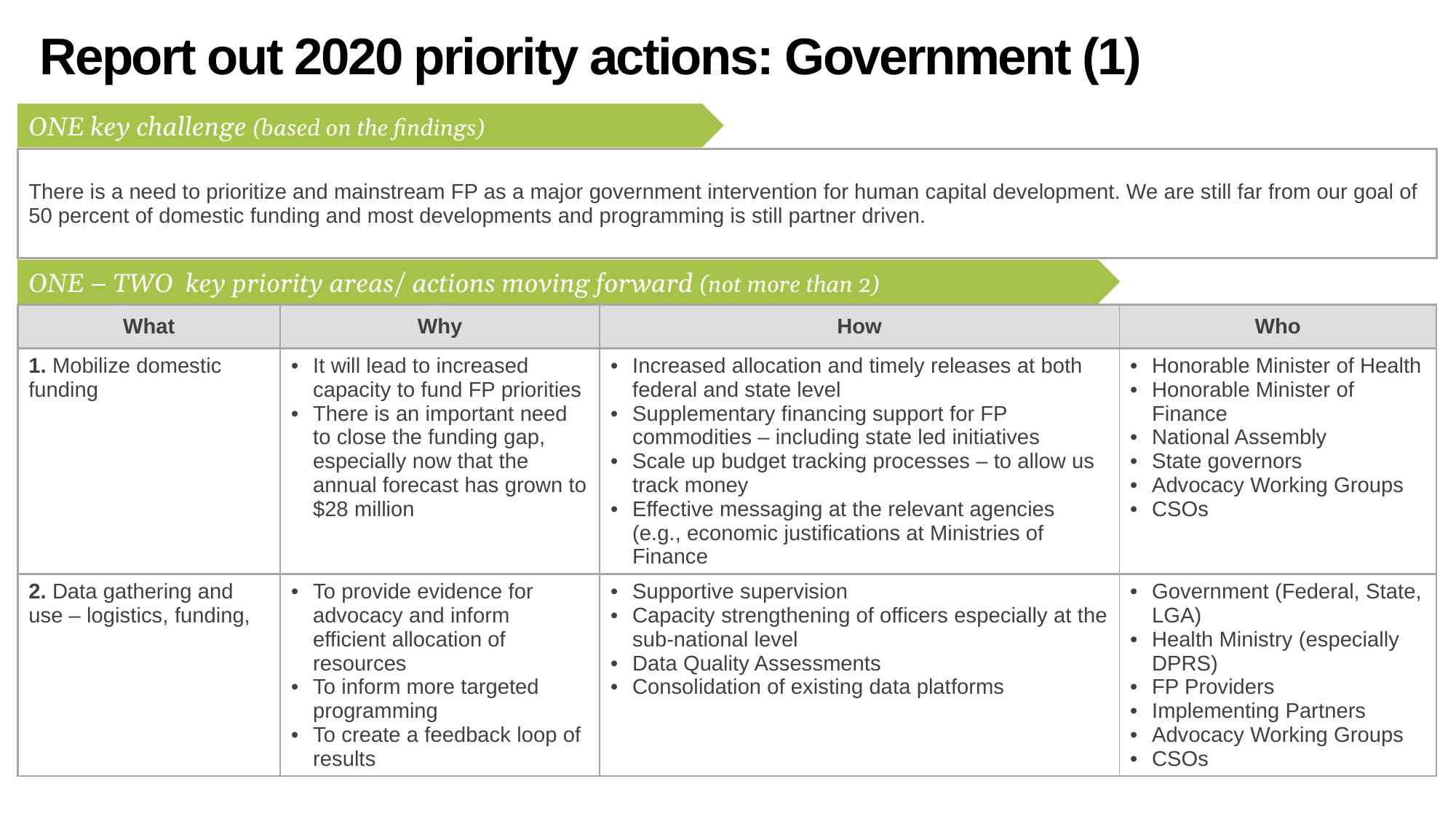

# Report out 2020 priority actions: Government (1)
ONE key challenge (based on the findings)
| There is a need to prioritize and mainstream FP as a major government intervention for human capital development. We are still far from our goal of 50 percent of domestic funding and most developments and programming is still partner driven. |
| --- |
ONE – TWO  key priority areas/ actions moving forward (not more than 2)
| What | Why | How | Who |
| --- | --- | --- | --- |
| 1. Mobilize domestic funding | It will lead to increased capacity to fund FP priorities There is an important need to close the funding gap, especially now that the annual forecast has grown to $28 million | Increased allocation and timely releases at both federal and state level Supplementary financing support for FP commodities – including state led initiatives Scale up budget tracking processes – to allow us track money Effective messaging at the relevant agencies (e.g., economic justifications at Ministries of Finance | Honorable Minister of Health Honorable Minister of Finance National Assembly State governors Advocacy Working Groups CSOs |
| 2. Data gathering and use – logistics, funding, | To provide evidence for advocacy and inform efficient allocation of resources To inform more targeted programming To create a feedback loop of results | Supportive supervision Capacity strengthening of officers especially at the sub-national level Data Quality Assessments Consolidation of existing data platforms | Government (Federal, State, LGA) Health Ministry (especially DPRS) FP Providers Implementing Partners Advocacy Working Groups CSOs |